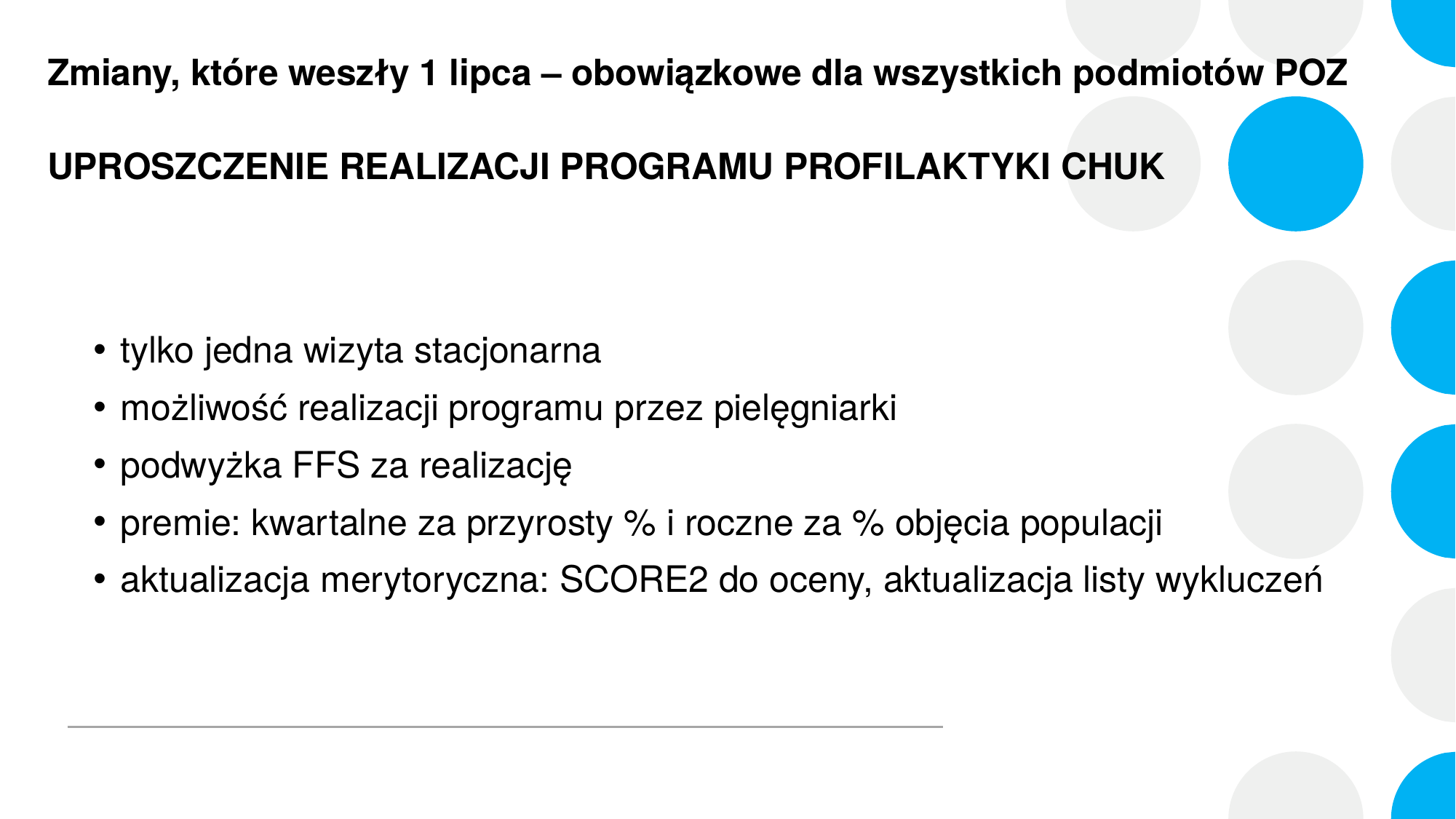

# Zmiany, które weszły 1 lipca – obowiązkowe dla wszystkich podmiotów POZ UPROSZCZENIE REALIZACJI PROGRAMU PROFILAKTYKI CHUK
tylko jedna wizyta stacjonarna
możliwość realizacji programu przez pielęgniarki
podwyżka FFS za realizację
premie: kwartalne za przyrosty % i roczne za % objęcia populacji
aktualizacja merytoryczna: SCORE2 do oceny, aktualizacja listy wykluczeń